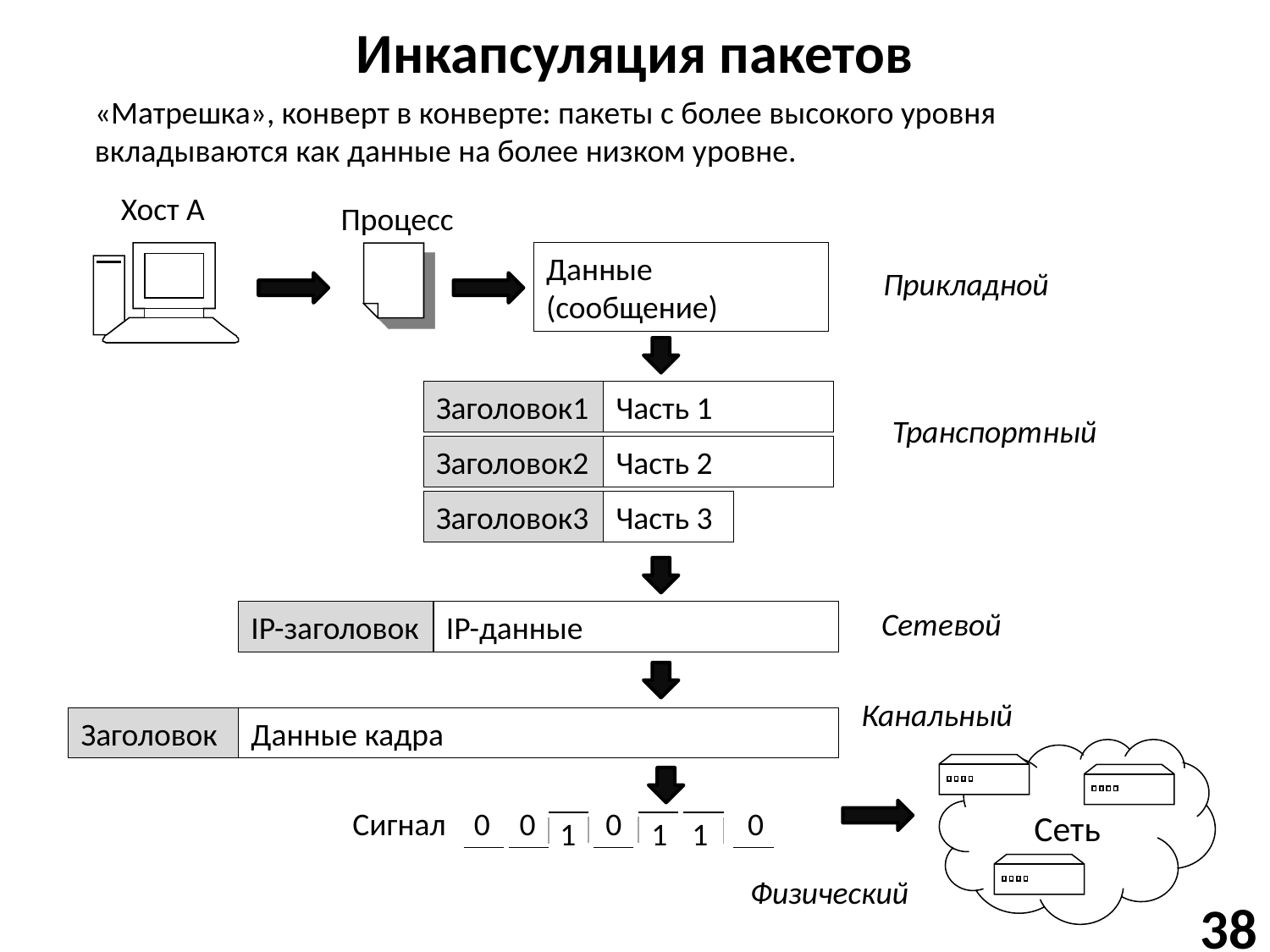

# Инкапсуляция пакетов
«Матрешка», конверт в конверте: пакеты с более высокого уровня вкладываются как данные на более низком уровне.
Хост А
Процесс

Данные (сообщение)
Прикладной

Заголовок1
Часть 1
Транспортный
Заголовок2
Часть 2
Заголовок3
Часть 3

Сетевой
IP-заголовок
IP-данные

Канальный
Заголовок
Данные кадра
Сеть

Сигнал
0
0
0
0

1
1
1

Физический
38